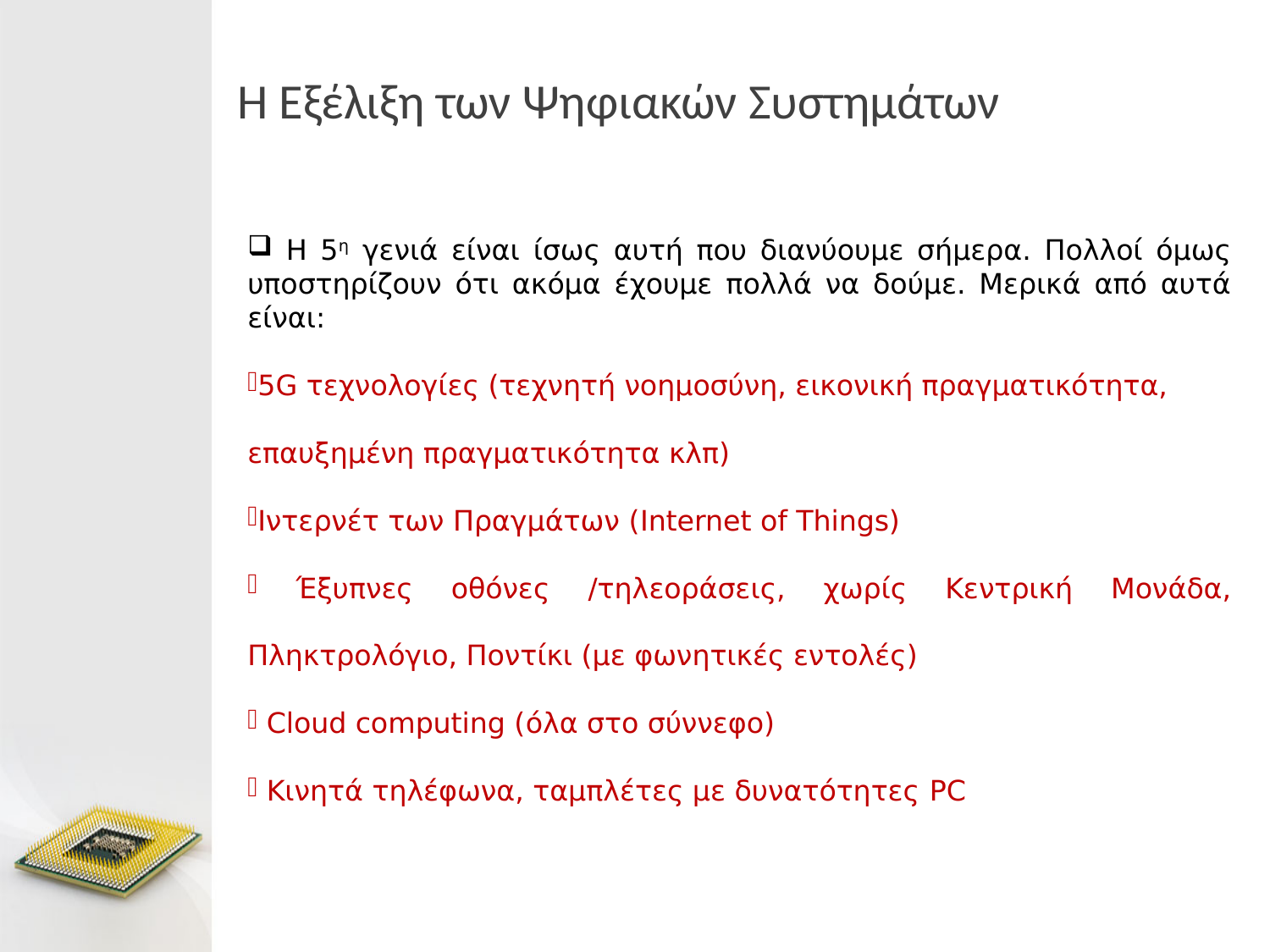

# Η Εξέλιξη των Ψηφιακών Συστημάτων

 Η 5η γενιά είναι ίσως αυτή που διανύουμε σήμερα. Πολλοί όμως υποστηρίζουν ότι ακόμα έχουμε πολλά να δούμε. Μερικά από αυτά είναι:
5G τεχνολογίες (τεχνητή νοημοσύνη, εικονική πραγματικότητα,
επαυξημένη πραγματικότητα κλπ)
Ιντερνέτ των Πραγμάτων (Internet of Things)
 Έξυπνες οθόνες /τηλεοράσεις, χωρίς Κεντρική Μονάδα, Πληκτρολόγιο, Ποντίκι (με φωνητικές εντολές)
 Cloud computing (όλα στο σύννεφο)
 Κινητά τηλέφωνα, ταμπλέτες με δυνατότητες PC